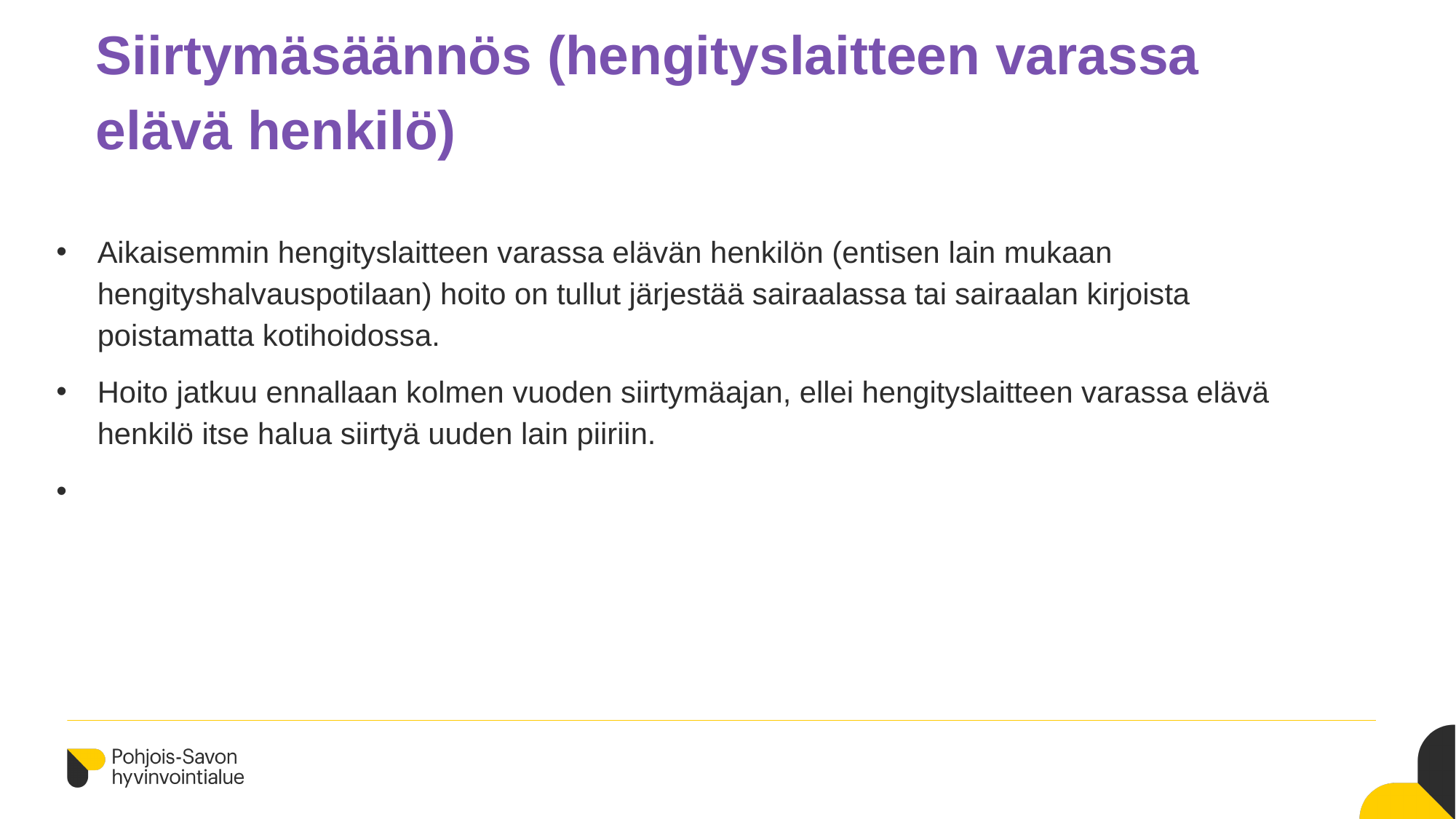

# Siirtymäsäännös (hengityslaitteen varassa elävä henkilö)
Aikaisemmin hengityslaitteen varassa elävän henkilön (entisen lain mukaan hengityshalvauspotilaan) hoito on tullut järjestää sairaalassa tai sairaalan kirjoista poistamatta kotihoidossa.
Hoito jatkuu ennallaan kolmen vuoden siirtymäajan, ellei hengityslaitteen varassa elävä henkilö itse halua siirtyä uuden lain piiriin.
•